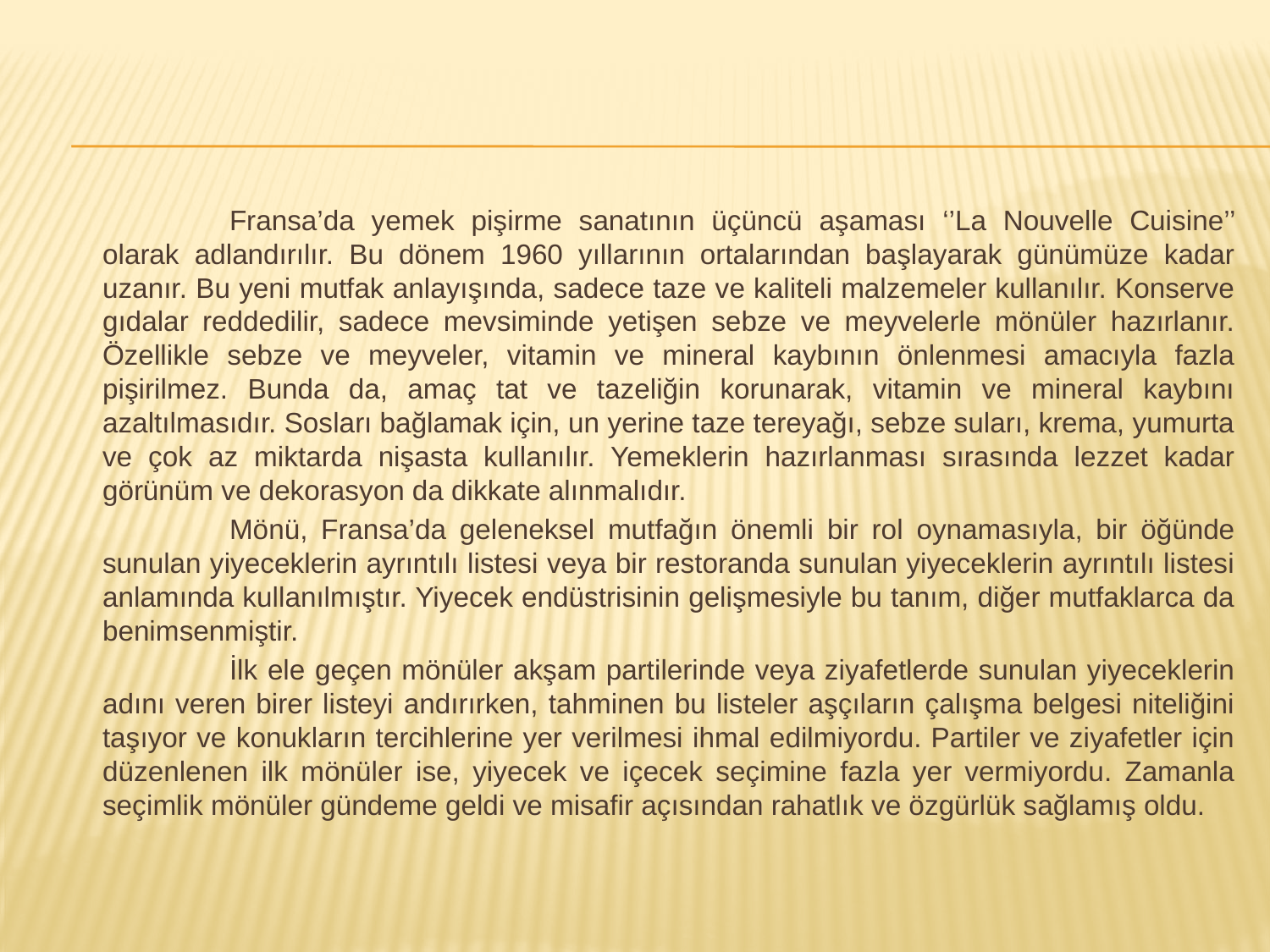

Fransa’da yemek pişirme sanatının üçüncü aşaması ‘’La Nouvelle Cuisine’’ olarak adlandırılır. Bu dönem 1960 yıllarının ortalarından başlayarak günümüze kadar uzanır. Bu yeni mutfak anlayışında, sadece taze ve kaliteli malzemeler kullanılır. Konserve gıdalar reddedilir, sadece mevsiminde yetişen sebze ve meyvelerle mönüler hazırlanır. Özellikle sebze ve meyveler, vitamin ve mineral kaybının önlenmesi amacıyla fazla pişirilmez. Bunda da, amaç tat ve tazeliğin korunarak, vitamin ve mineral kaybını azaltılmasıdır. Sosları bağlamak için, un yerine taze tereyağı, sebze suları, krema, yumurta ve çok az miktarda nişasta kullanılır. Yemeklerin hazırlanması sırasında lezzet kadar görünüm ve dekorasyon da dikkate alınmalıdır.
		Mönü, Fransa’da geleneksel mutfağın önemli bir rol oynamasıyla, bir öğünde sunulan yiyeceklerin ayrıntılı listesi veya bir restoranda sunulan yiyeceklerin ayrıntılı listesi anlamında kullanılmıştır. Yiyecek endüstrisinin gelişmesiyle bu tanım, diğer mutfaklarca da benimsenmiştir.
		İlk ele geçen mönüler akşam partilerinde veya ziyafetlerde sunulan yiyeceklerin adını veren birer listeyi andırırken, tahminen bu listeler aşçıların çalışma belgesi niteliğini taşıyor ve konukların tercihlerine yer verilmesi ihmal edilmiyordu. Partiler ve ziyafetler için düzenlenen ilk mönüler ise, yiyecek ve içecek seçimine fazla yer vermiyordu. Zamanla seçimlik mönüler gündeme geldi ve misafir açısından rahatlık ve özgürlük sağlamış oldu.